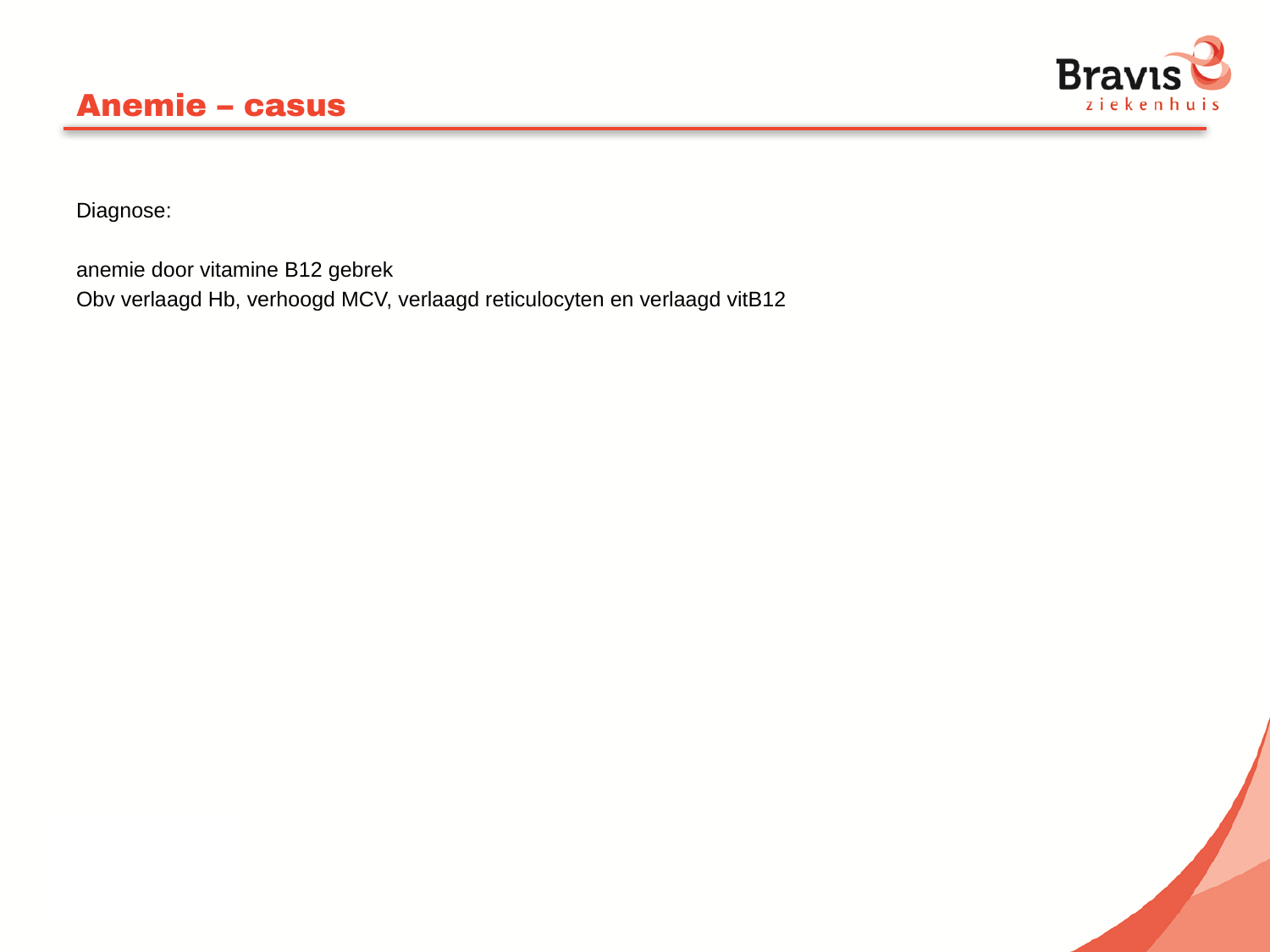

# Anemie – casus
Diagnose:

anemie door vitamine B12 gebrek
Obv verlaagd Hb, verhoogd MCV, verlaagd reticulocyten en verlaagd vitB12